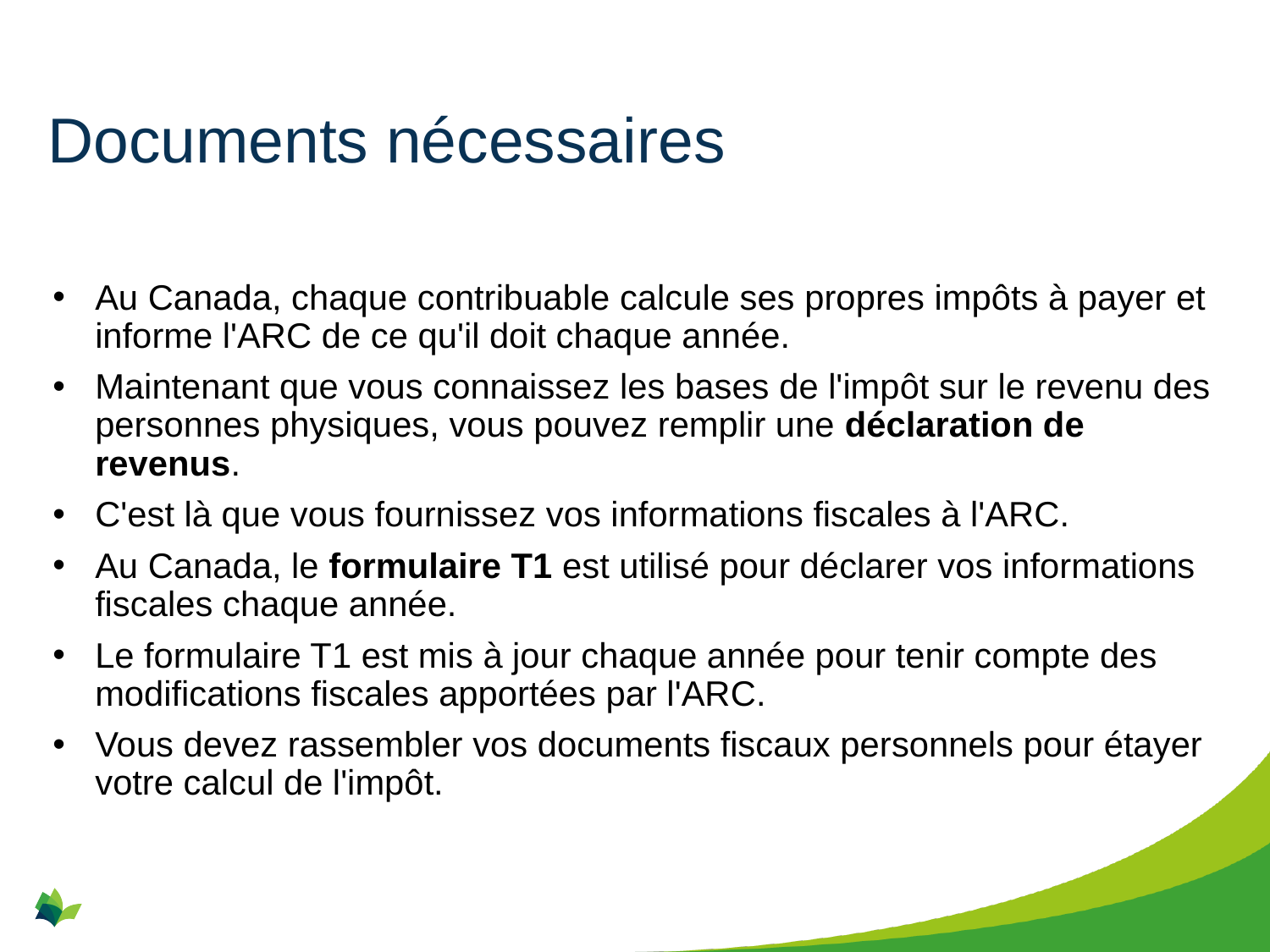

# Documents nécessaires
Au Canada, chaque contribuable calcule ses propres impôts à payer et informe l'ARC de ce qu'il doit chaque année.
Maintenant que vous connaissez les bases de l'impôt sur le revenu des personnes physiques, vous pouvez remplir une déclaration de revenus.
C'est là que vous fournissez vos informations fiscales à l'ARC.
Au Canada, le formulaire T1 est utilisé pour déclarer vos informations fiscales chaque année.
Le formulaire T1 est mis à jour chaque année pour tenir compte des modifications fiscales apportées par l'ARC.
Vous devez rassembler vos documents fiscaux personnels pour étayer votre calcul de l'impôt.